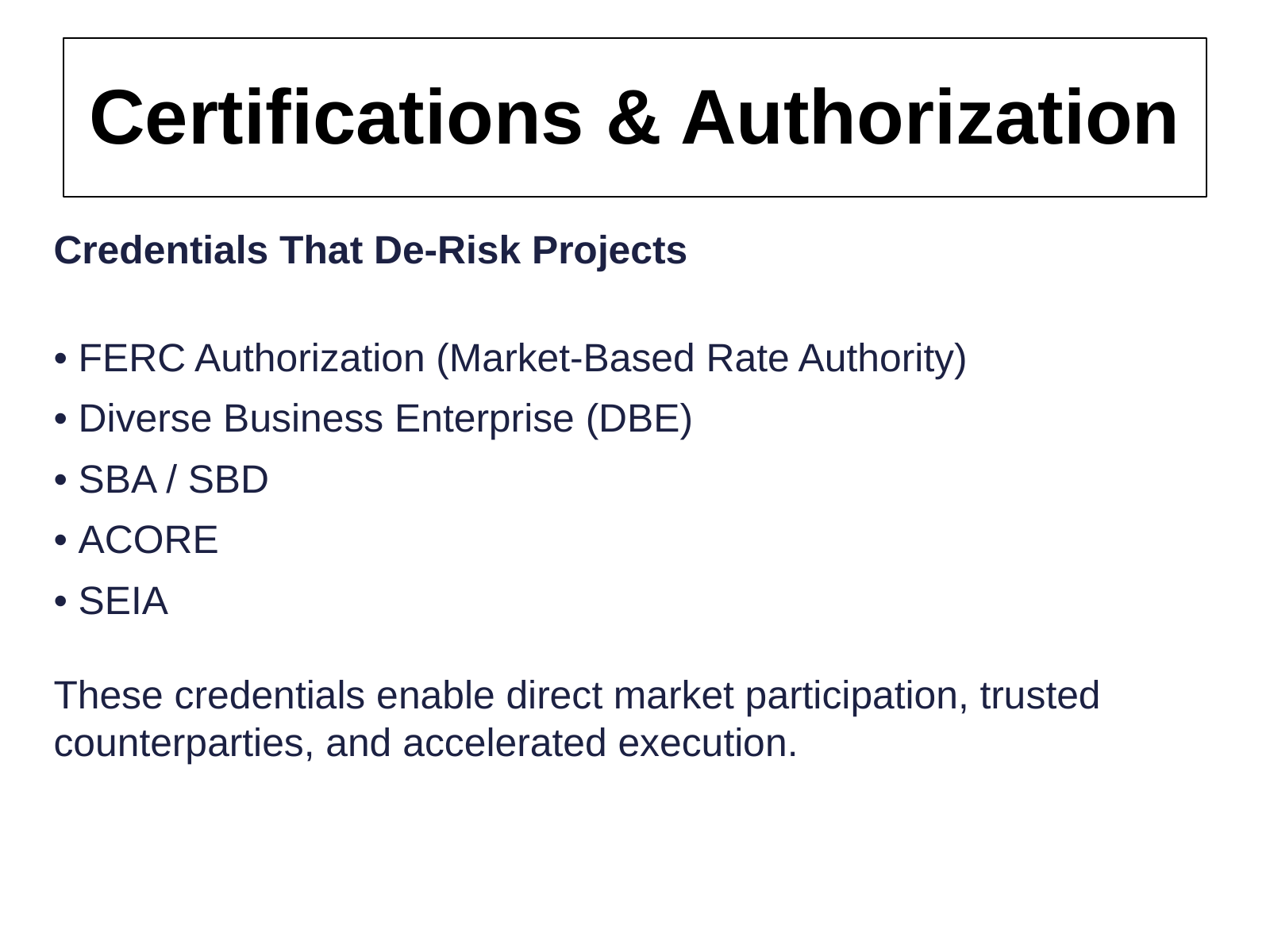

Certifications & Authorization
Credentials That De-Risk Projects

• FERC Authorization (Market-Based Rate Authority)
• Diverse Business Enterprise (DBE)
• SBA / SBD
• ACORE
• SEIA

These credentials enable direct market participation, trusted counterparties, and accelerated execution.